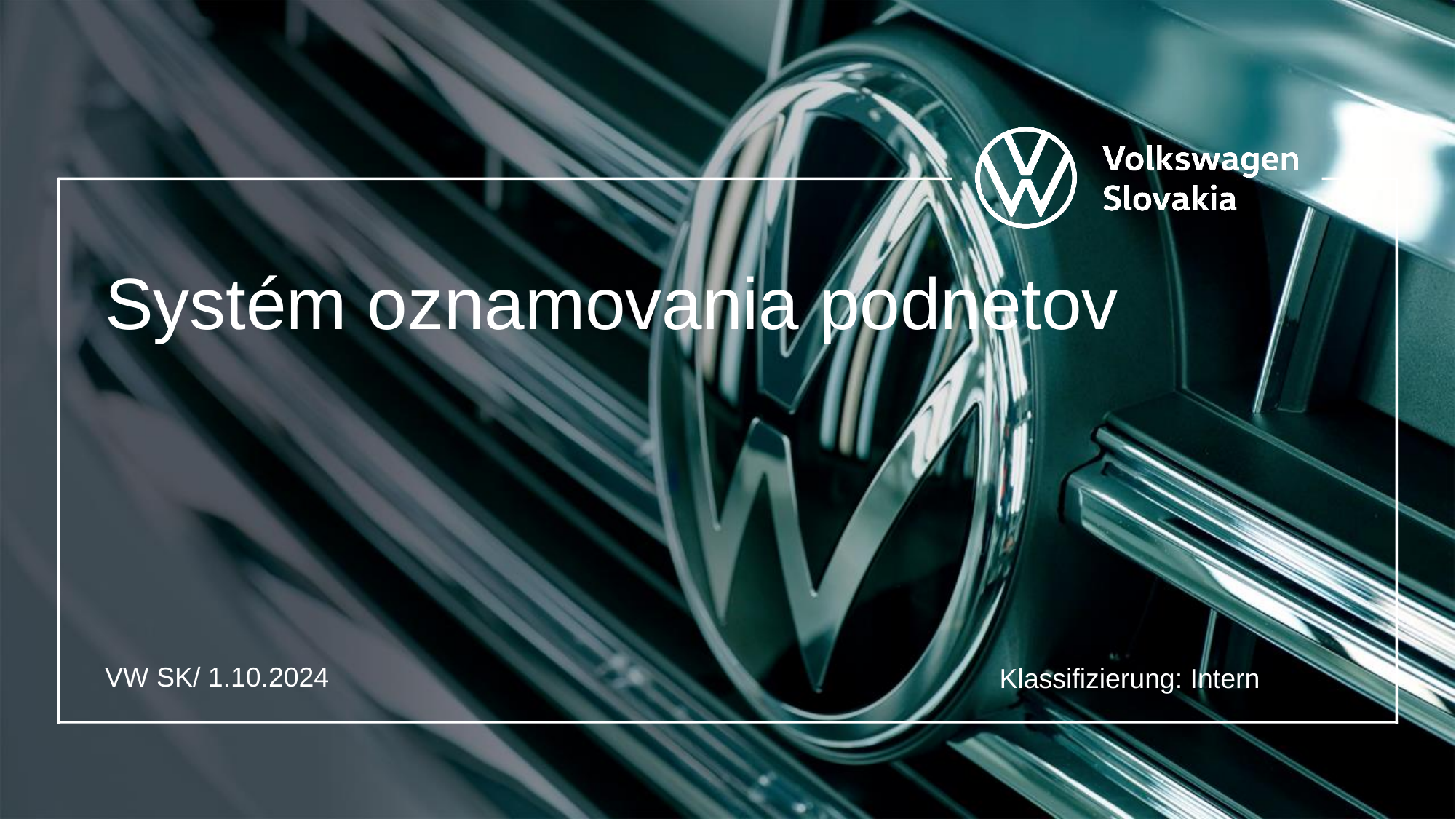

# Systém oznamovania podnetov
VW SK/ 1.10.2024